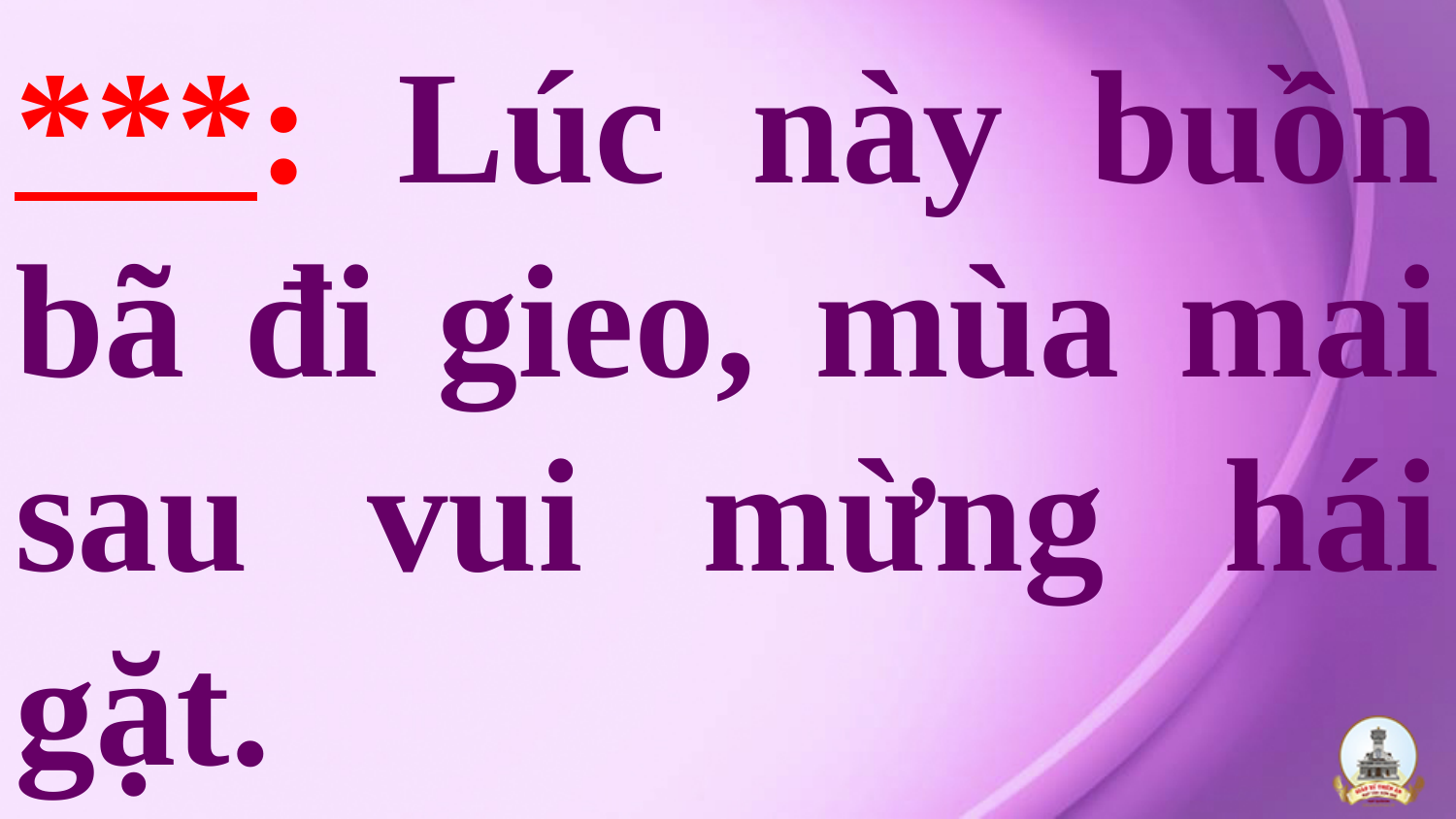

# ***: Lúc này buồn bã đi gieo, mùa mai sau vui mừng hái gặt.